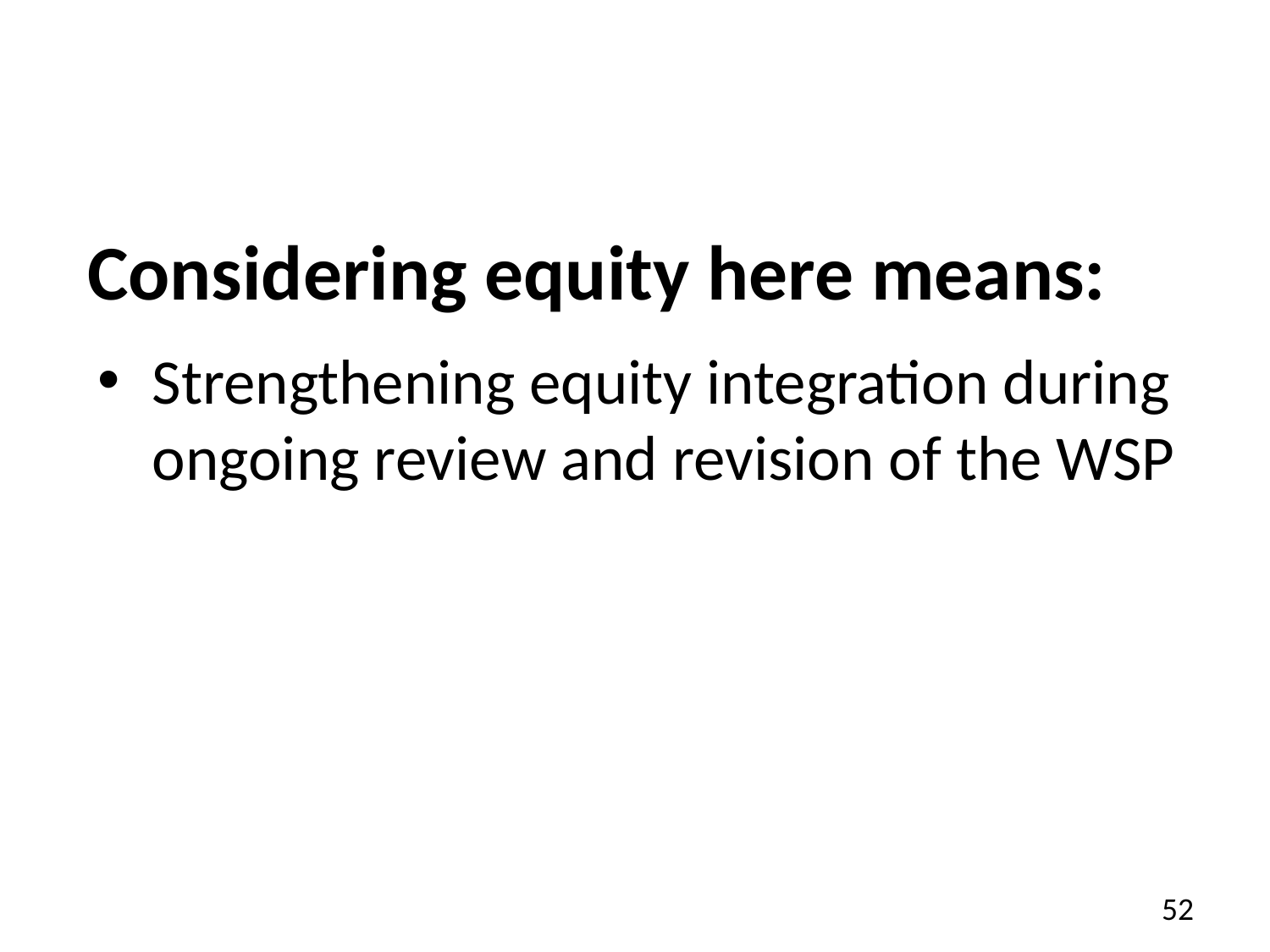

Considering equity here means:

Strengthening equity integration during ongoing review and revision of the WSP
52